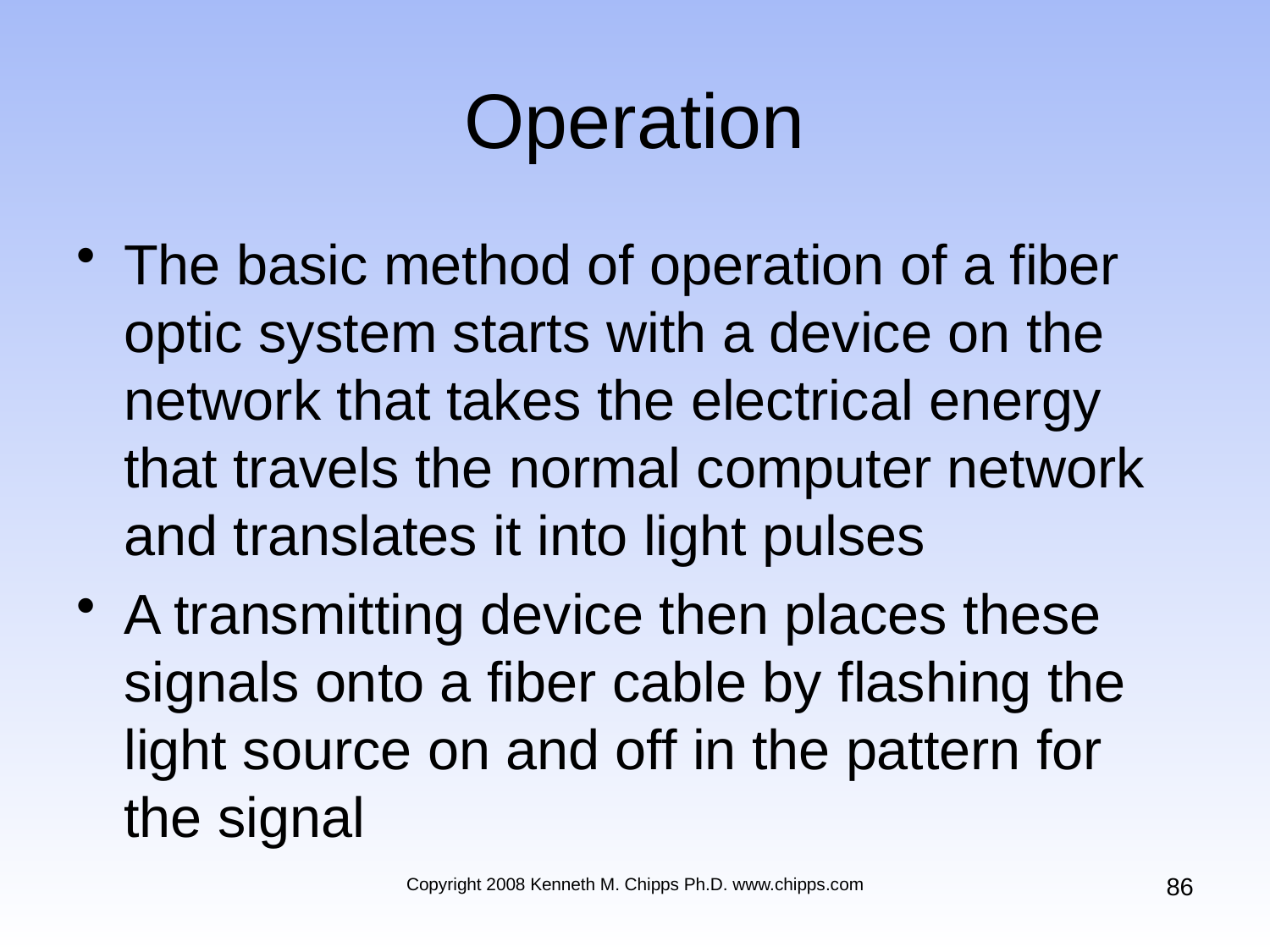

# Operation
The basic method of operation of a fiber optic system starts with a device on the network that takes the electrical energy that travels the normal computer network and translates it into light pulses
A transmitting device then places these signals onto a fiber cable by flashing the light source on and off in the pattern for the signal
86
Copyright 2008 Kenneth M. Chipps Ph.D. www.chipps.com